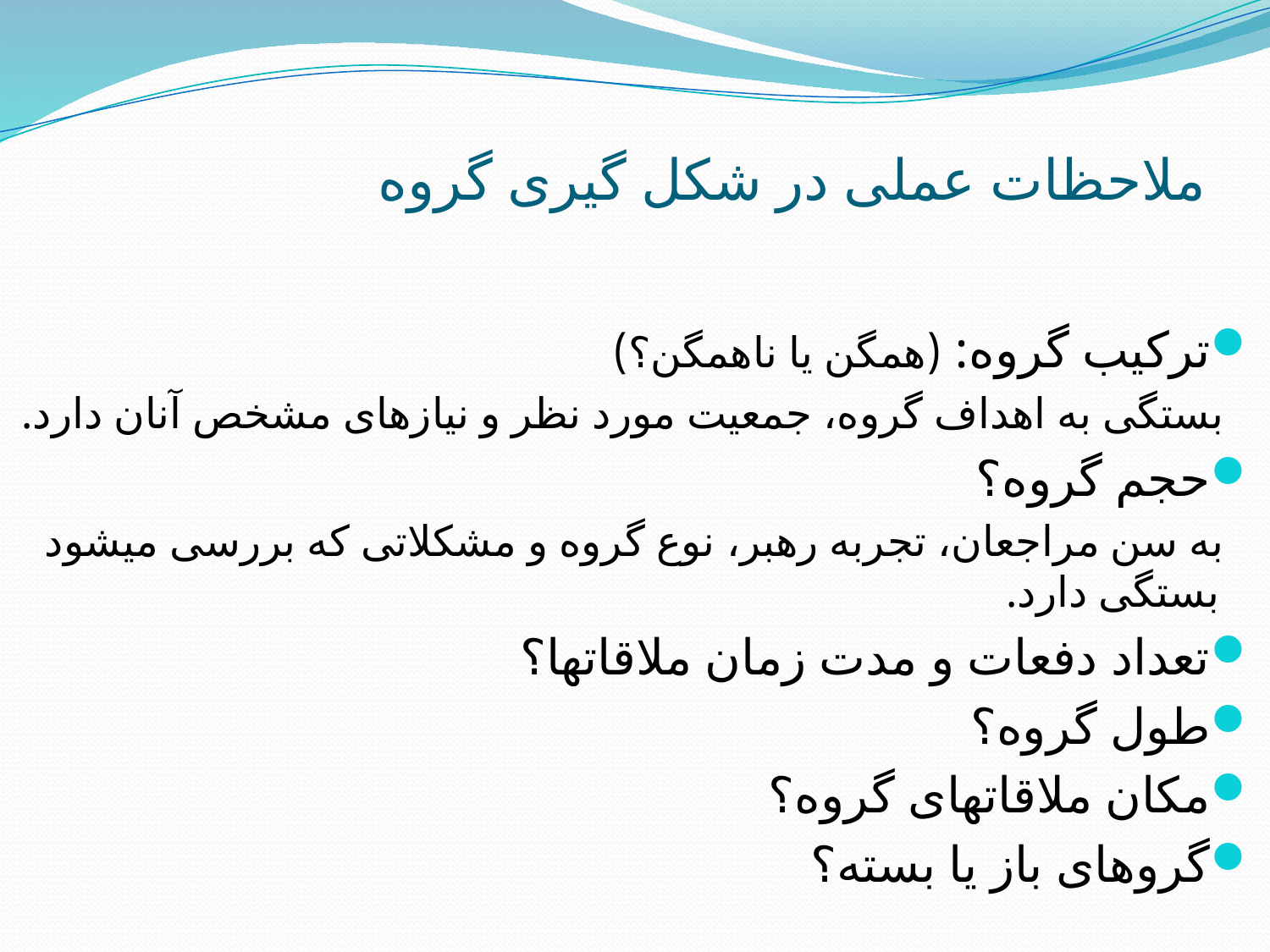

# ملاحظات عملی در شکل گیری گروه

ترکیب گروه: (همگن یا ناهمگن؟)
   بستگی به اهداف گروه، جمعیت مورد نظر و نیازهای مشخص آنان دارد.
حجم گروه؟
   به سن مراجعان، تجربه رهبر، نوع گروه و مشکلاتی که بررسی میشود بستگی دارد.
تعداد دفعات و مدت زمان ملاقاتها؟
طول گروه؟
مکان ملاقاتهای گروه؟
گروهای باز یا بسته؟